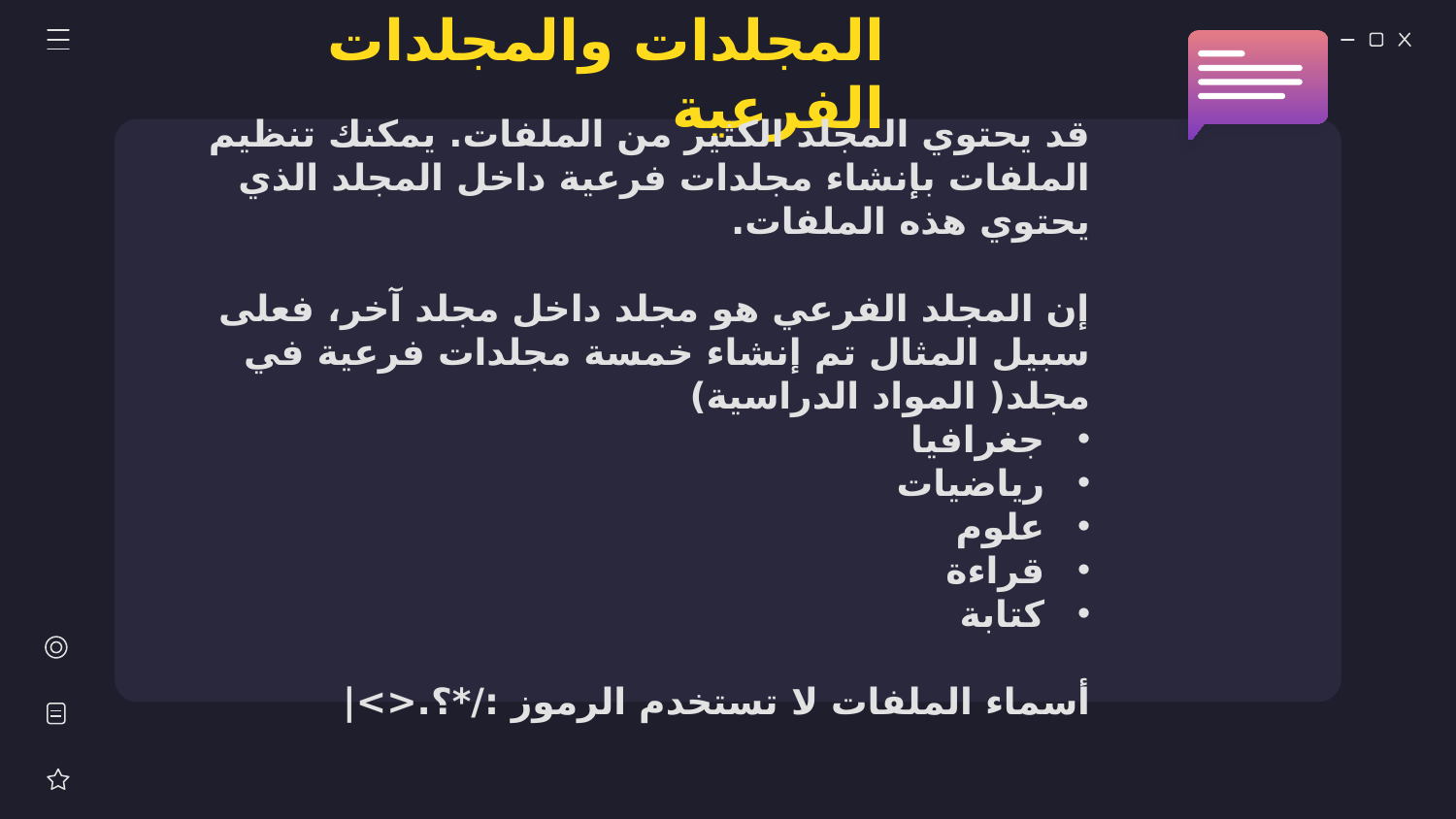

# المجلدات والمجلدات الفرعية

قد يحتوي المجلد الكثير من الملفات. يمكنك تنظيم الملفات بإنشاء مجلدات فرعية داخل المجلد الذي يحتوي هذه الملفات.

إن المجلد الفرعي هو مجلد داخل مجلد آخر، فعلى سبيل المثال تم إنشاء خمسة مجلدات فرعية في مجلد( المواد الدراسية)
جغرافيا
رياضيات
علوم
قراءة
كتابة

أسماء الملفات لا تستخدم الرموز :/*؟.<>|